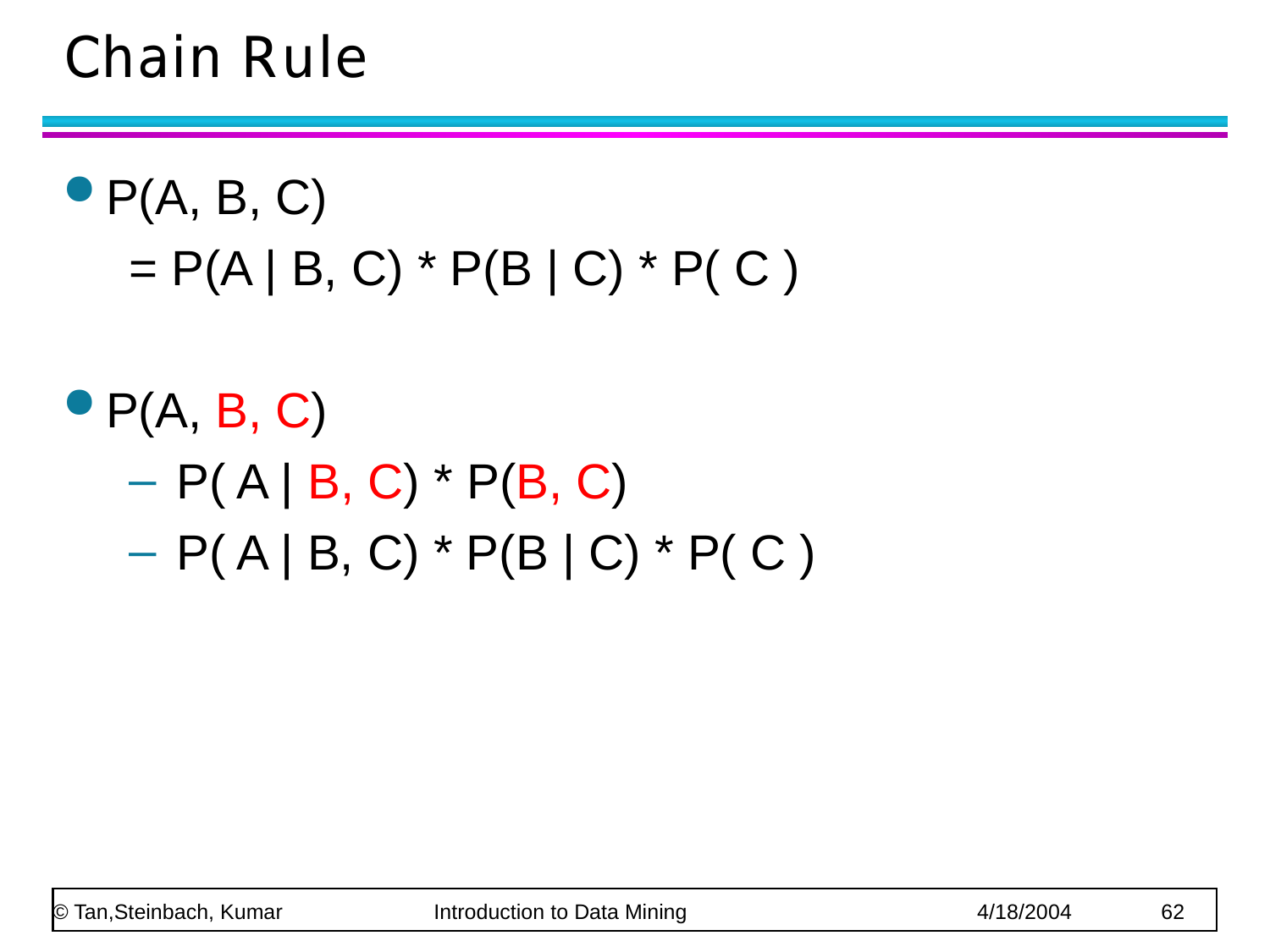

# Chain Rule
P(A, B, C)
= P(A | B, C) * P(B | C) * P( C )

P(A, B, C)
P( A | B, C) * P(B, C)
P( A | B, C) * P(B | C) * P( C )